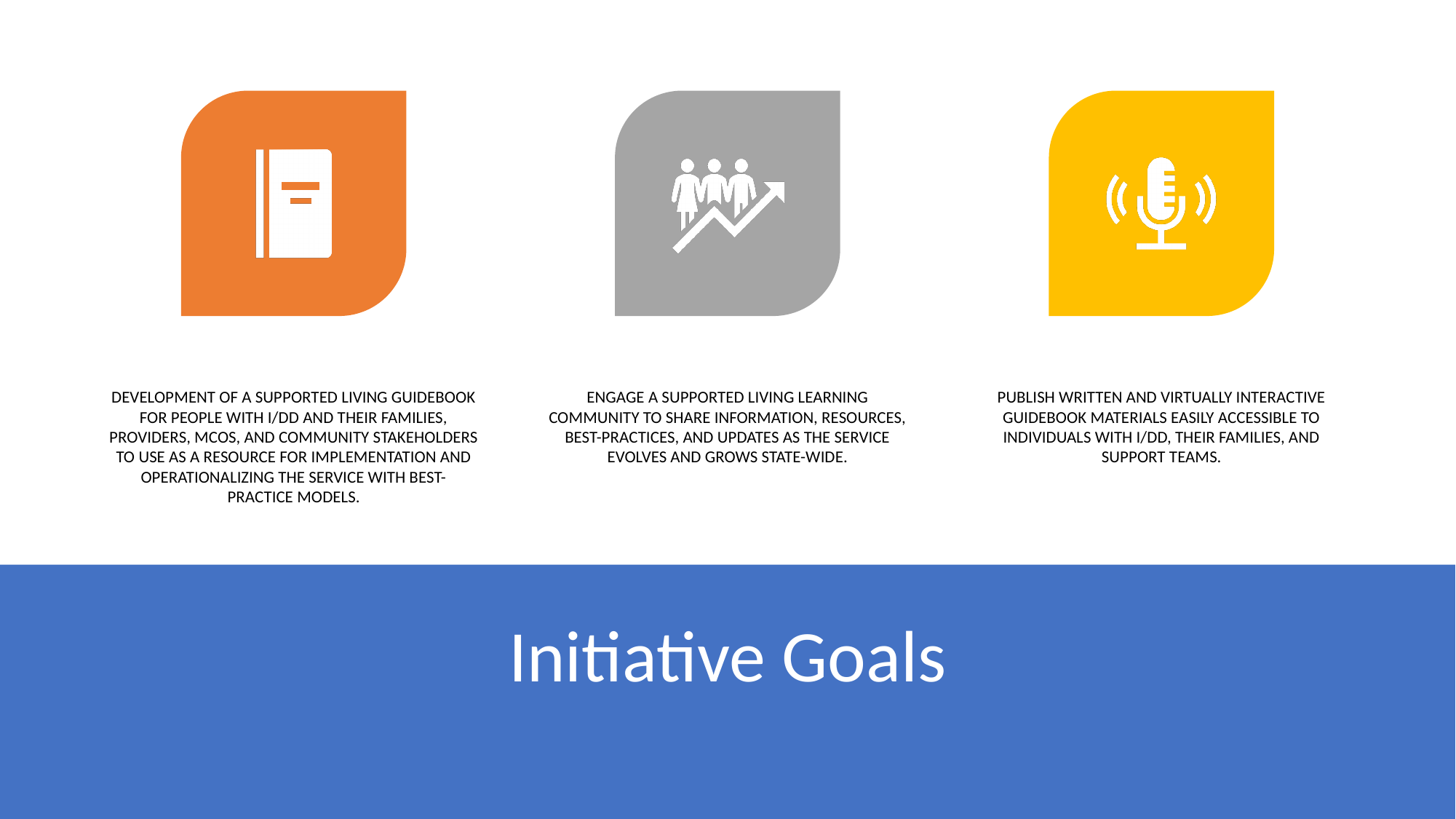

Development of a Supported Living guidebook for people with I/DD and their families, providers, MCOs, and community stakeholders to use as a resource for implementation and operationalizing the service with best-practice models.
Engage a Supported Living Learning Community to share information, resources, best-practices, and updates as the service evolves and grows state-wide.
Publish written and virtually interactive guidebook materials easily accessible to individuals with I/DD, their families, and support teams.

# Initiative Goals